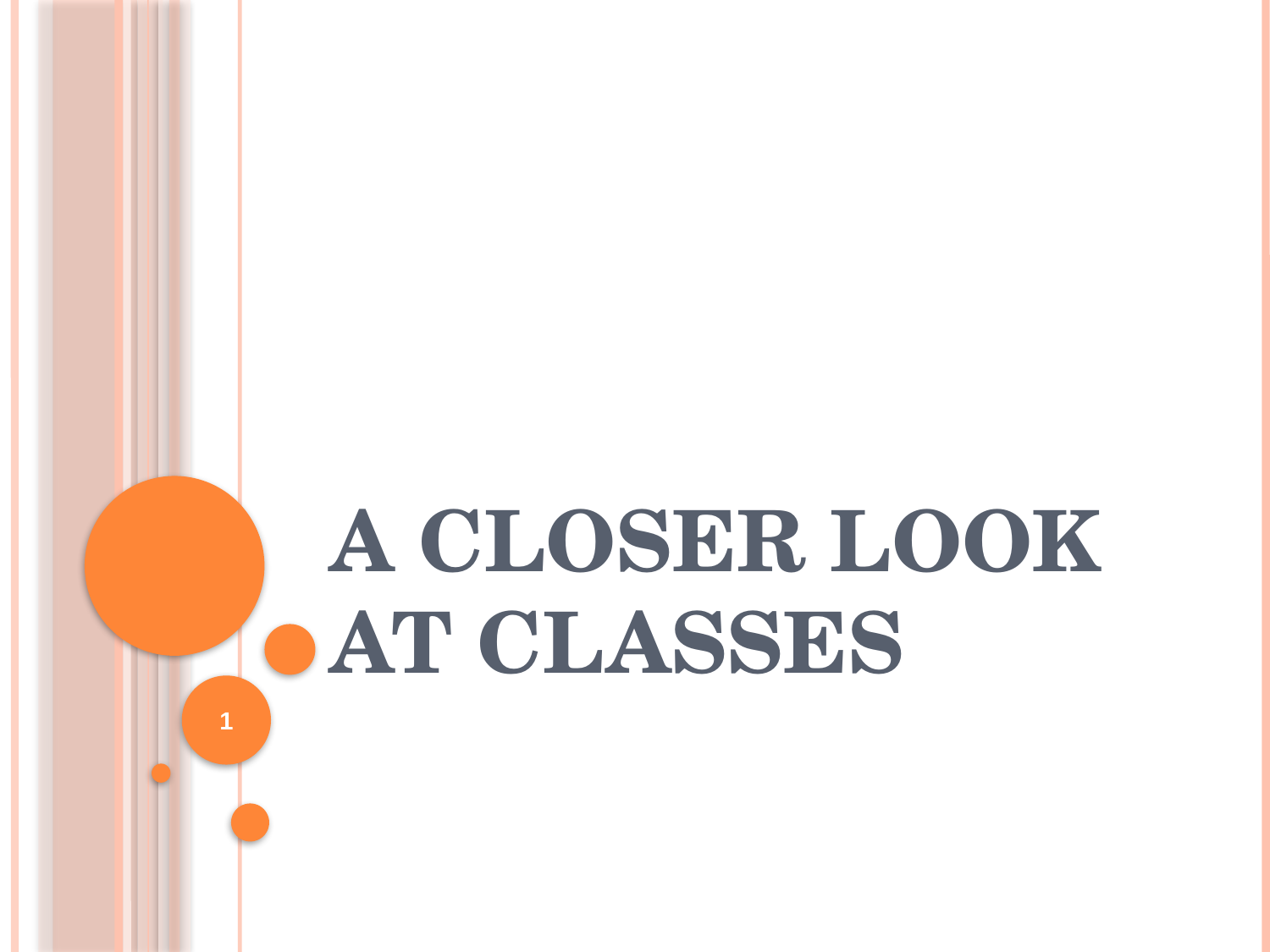

# A Closer Look at Classes
1